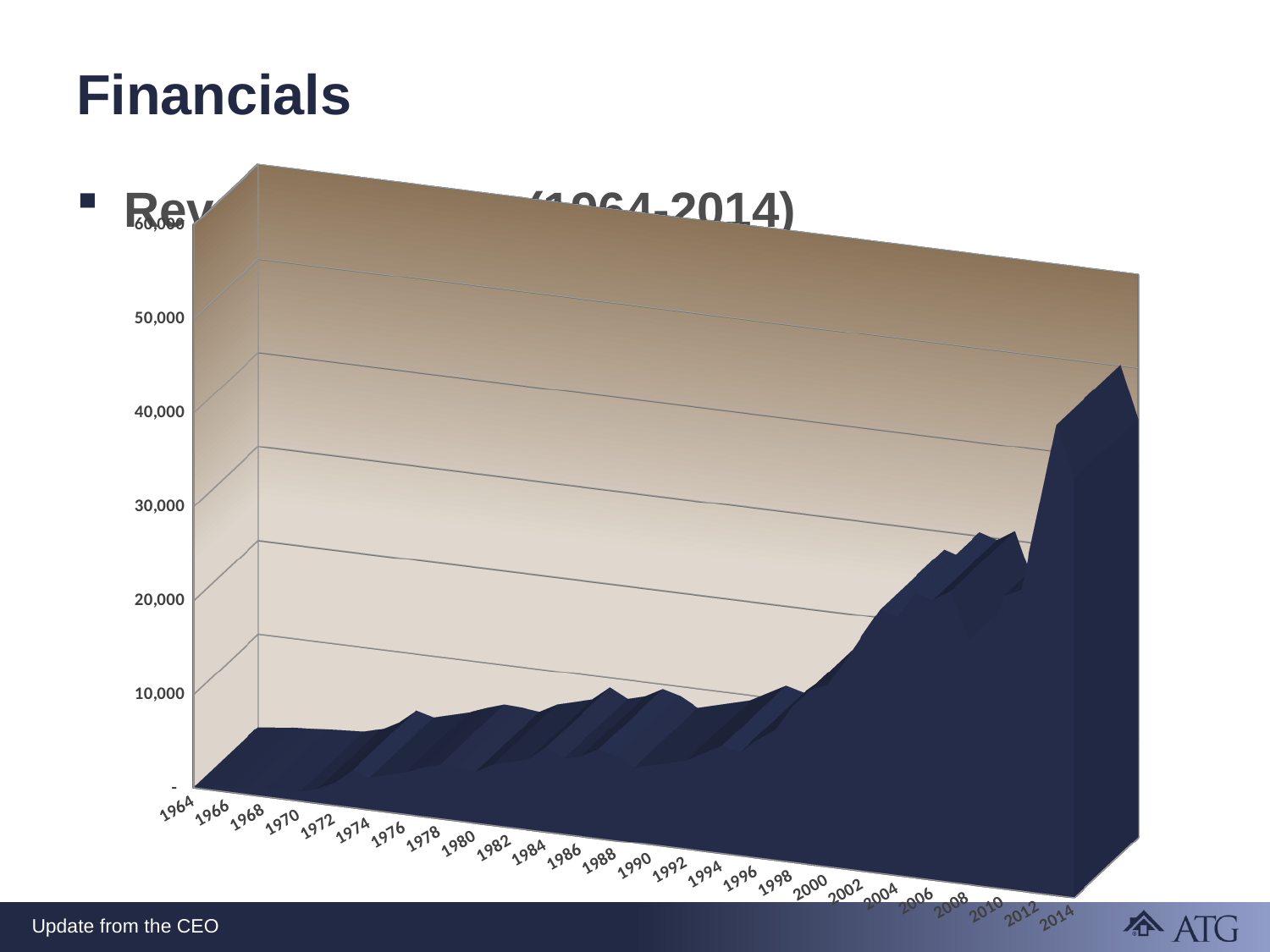

# Financials

[unsupported chart]

Revenue History (1964-2014)